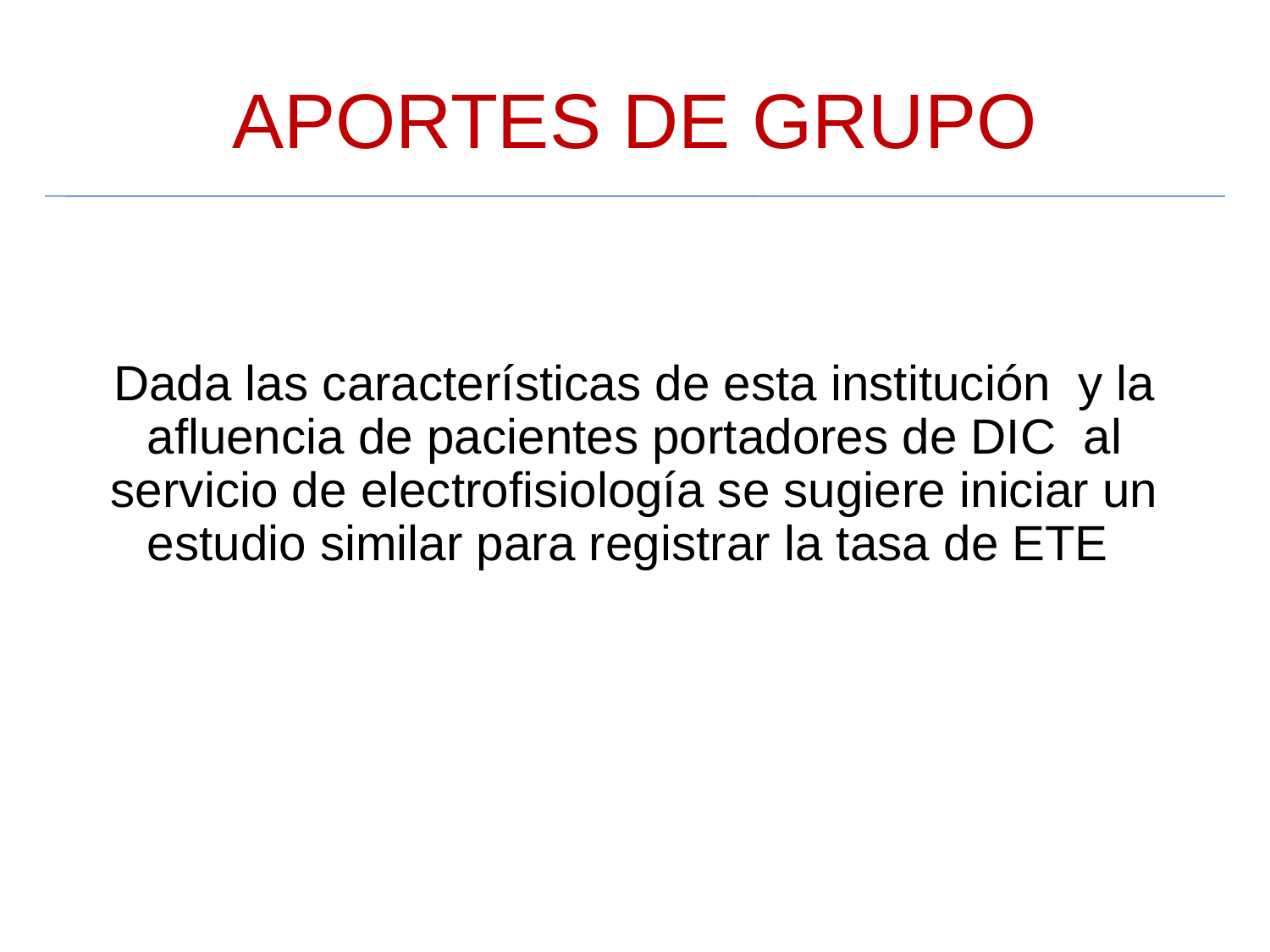

# APORTES DE GRUPO

Dada las características de esta institución  y la afluencia de pacientes portadores de DIC  al servicio de electrofisiología se sugiere iniciar un estudio similar para registrar la tasa de ETE